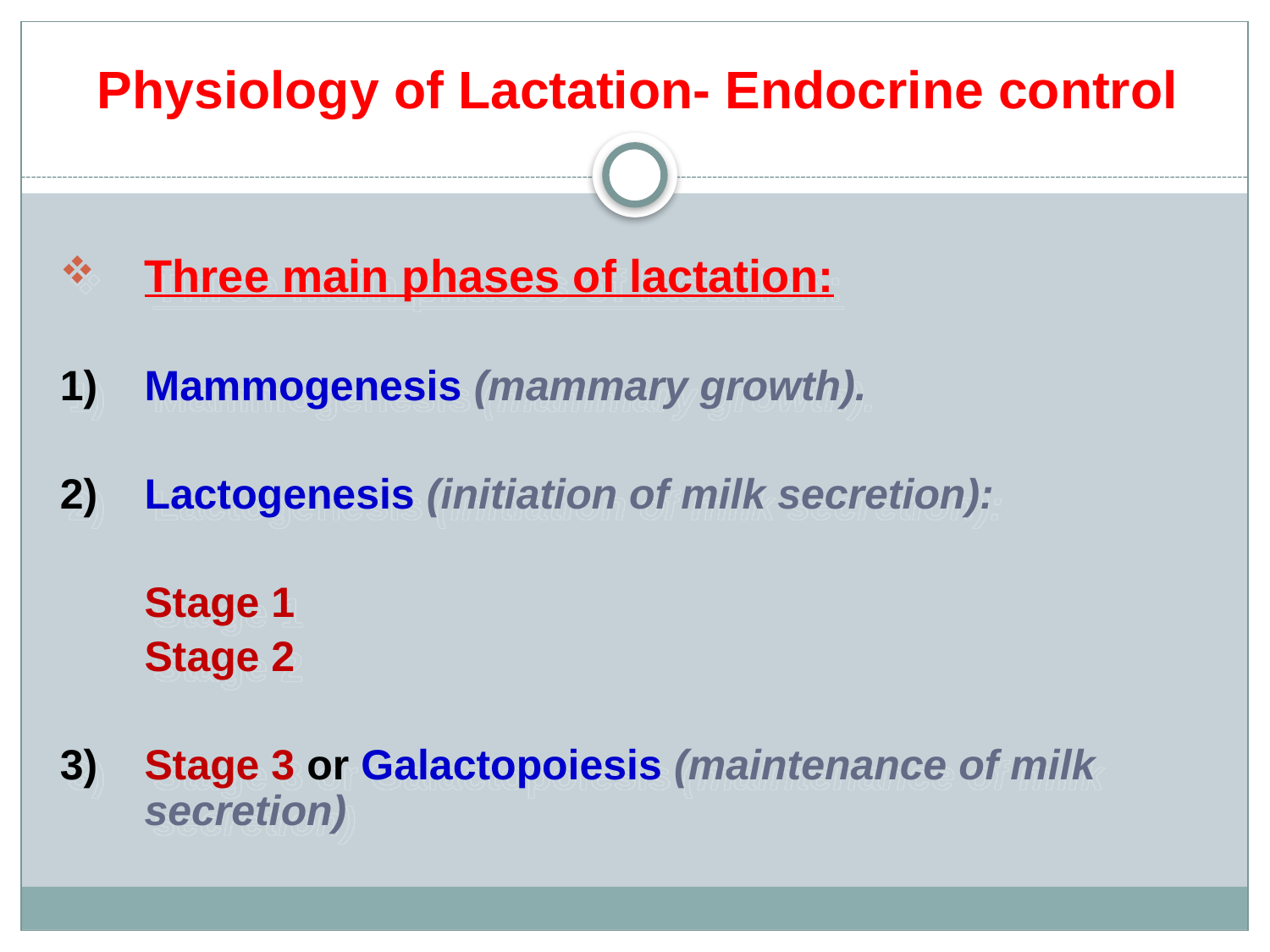

Physiology of Lactation- Endocrine control
Three main phases of lactation:

1)	Mammogenesis (mammary growth).

2)	Lactogenesis (initiation of milk secretion):

	Stage 1
	Stage 2

3)	Stage 3 or Galactopoiesis (maintenance of milk secretion)